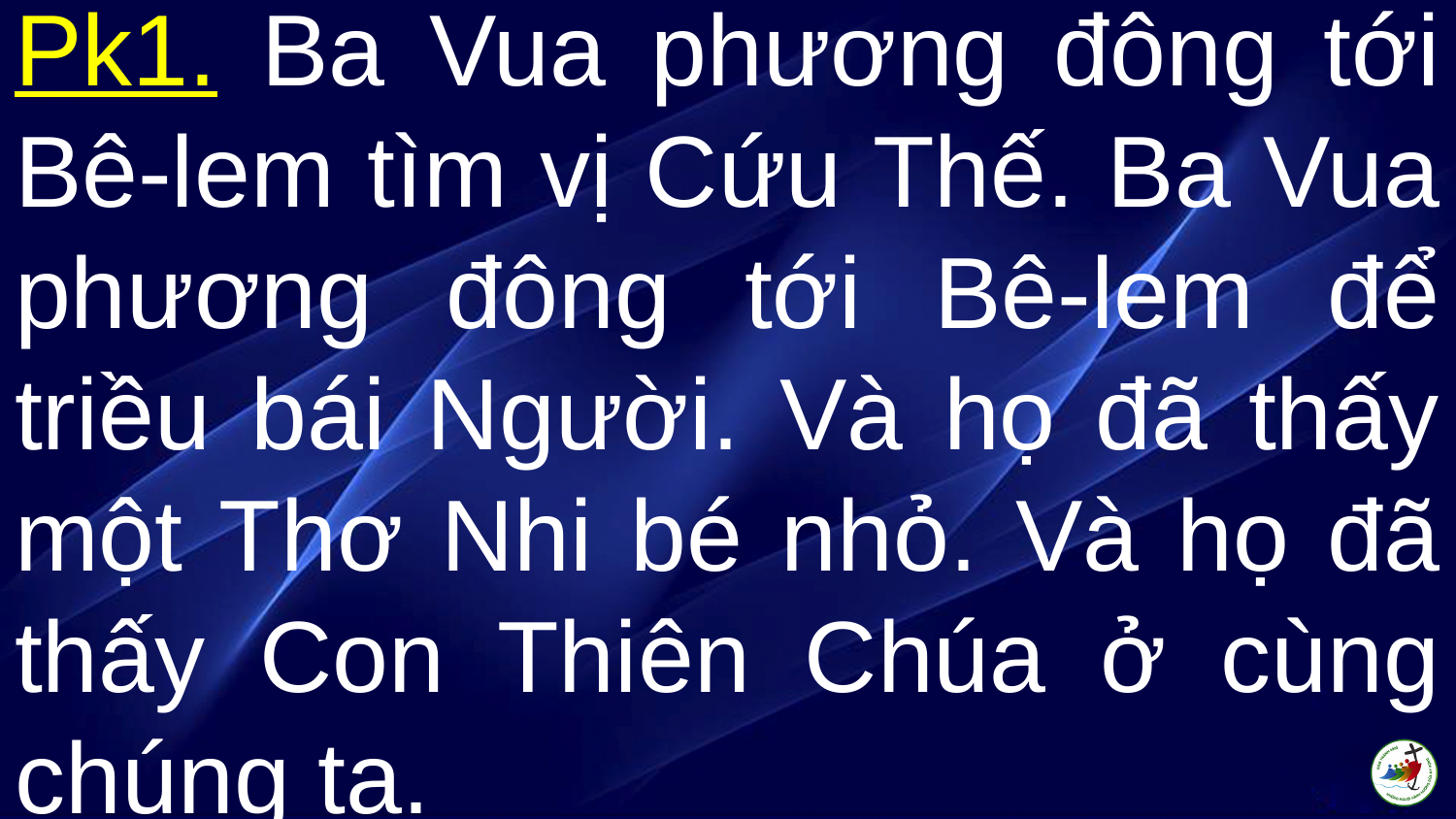

# Pk1. Ba Vua phương đông tới Bê-lem tìm vị Cứu Thế. Ba Vua phương đông tới Bê-lem để triều bái Người. Và họ đã thấy một Thơ Nhi bé nhỏ. Và họ đã thấy Con Thiên Chúa ở cùng chúng ta.